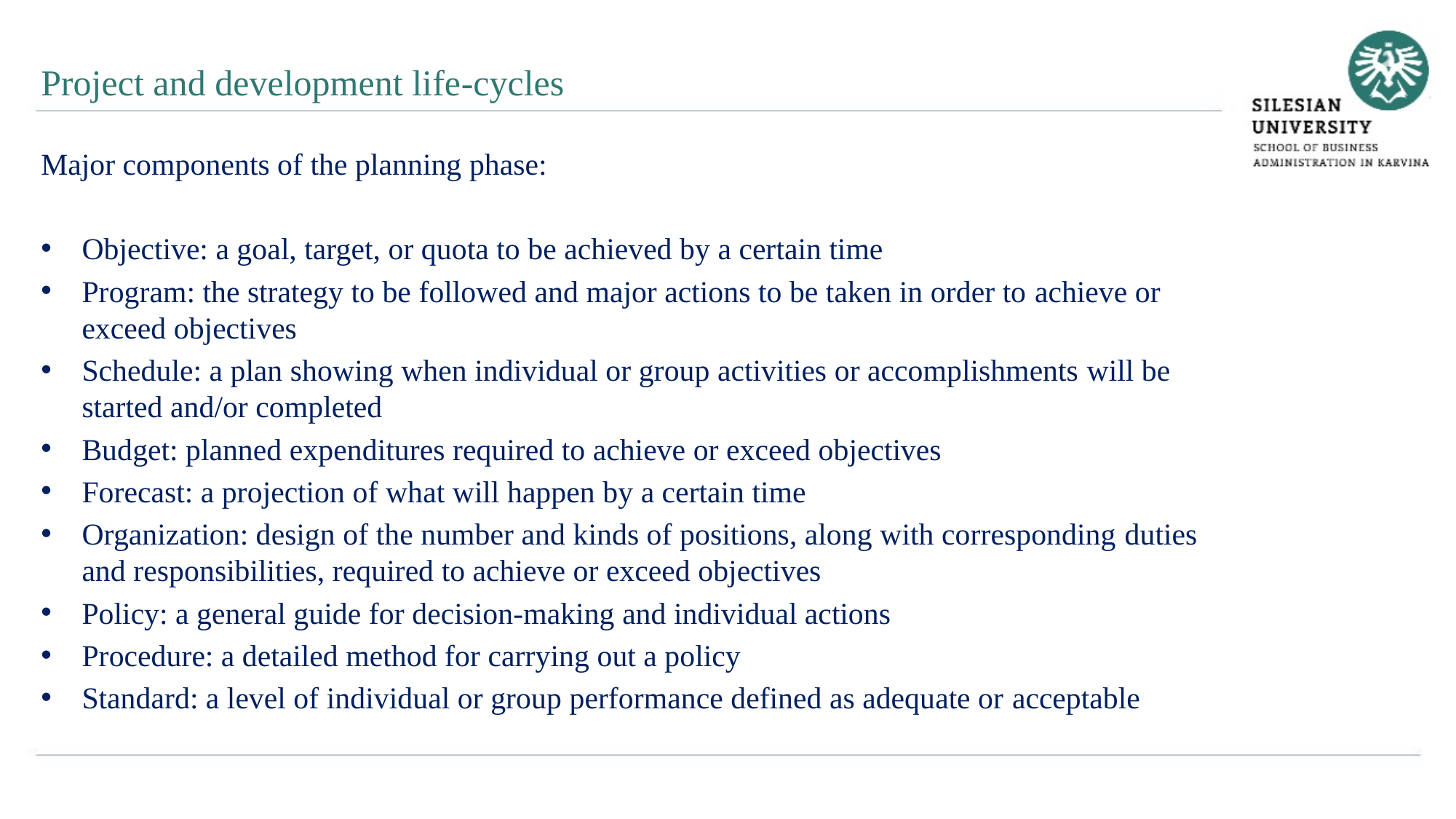

Project and development life-cycles
Major components of the planning phase:

Objective: a goal, target, or quota to be achieved by a certain time
Program: the strategy to be followed and major actions to be taken in order to achieve or exceed objectives
Schedule: a plan showing when individual or group activities or accomplishments will be started and/or completed
Budget: planned expenditures required to achieve or exceed objectives
Forecast: a projection of what will happen by a certain time
Organization: design of the number and kinds of positions, along with corresponding duties and responsibilities, required to achieve or exceed objectives
Policy: a general guide for decision-making and individual actions
Procedure: a detailed method for carrying out a policy
Standard: a level of individual or group performance defined as adequate or acceptable